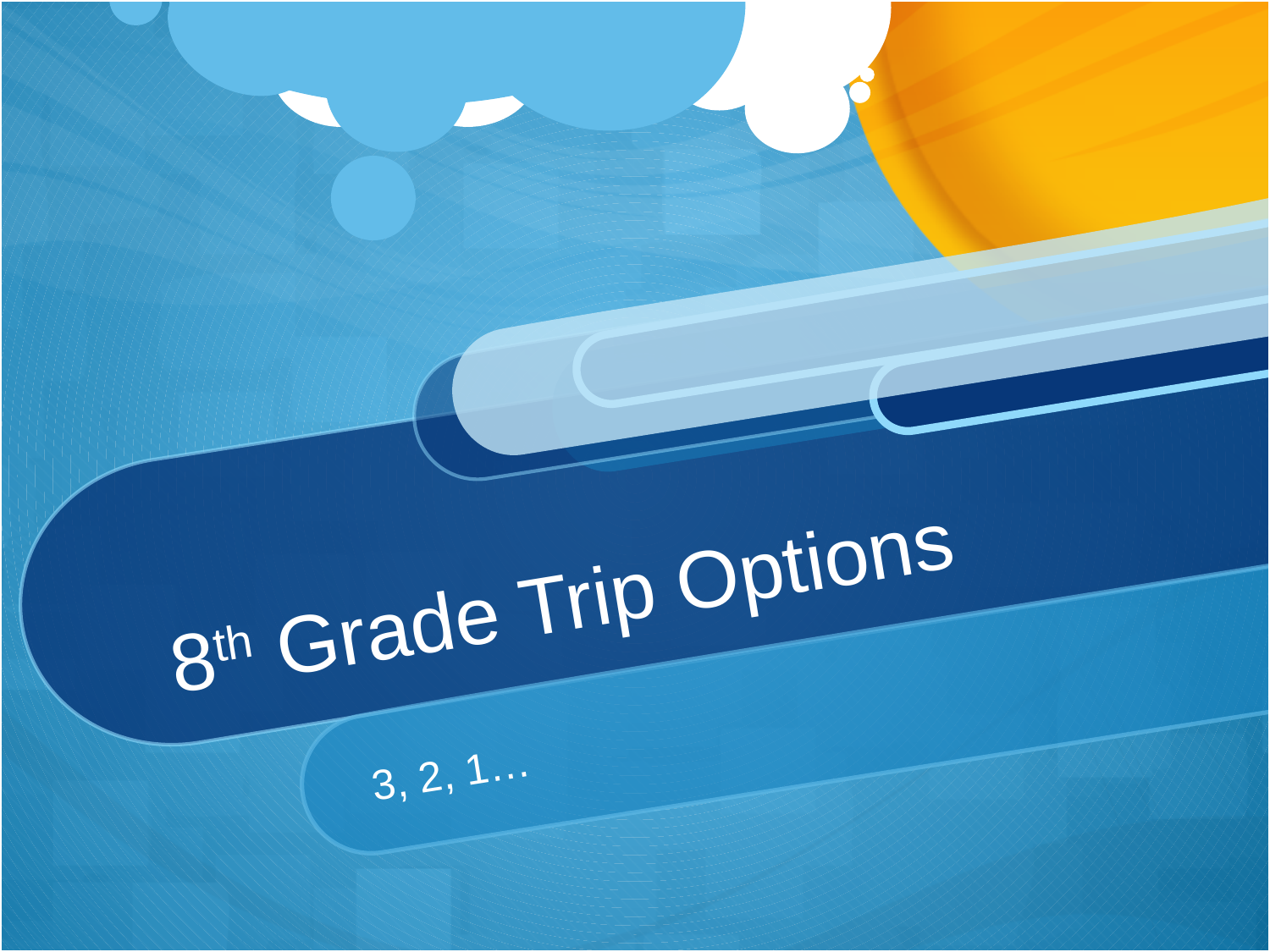

# 8th Grade Trip Options
3, 2, 1…